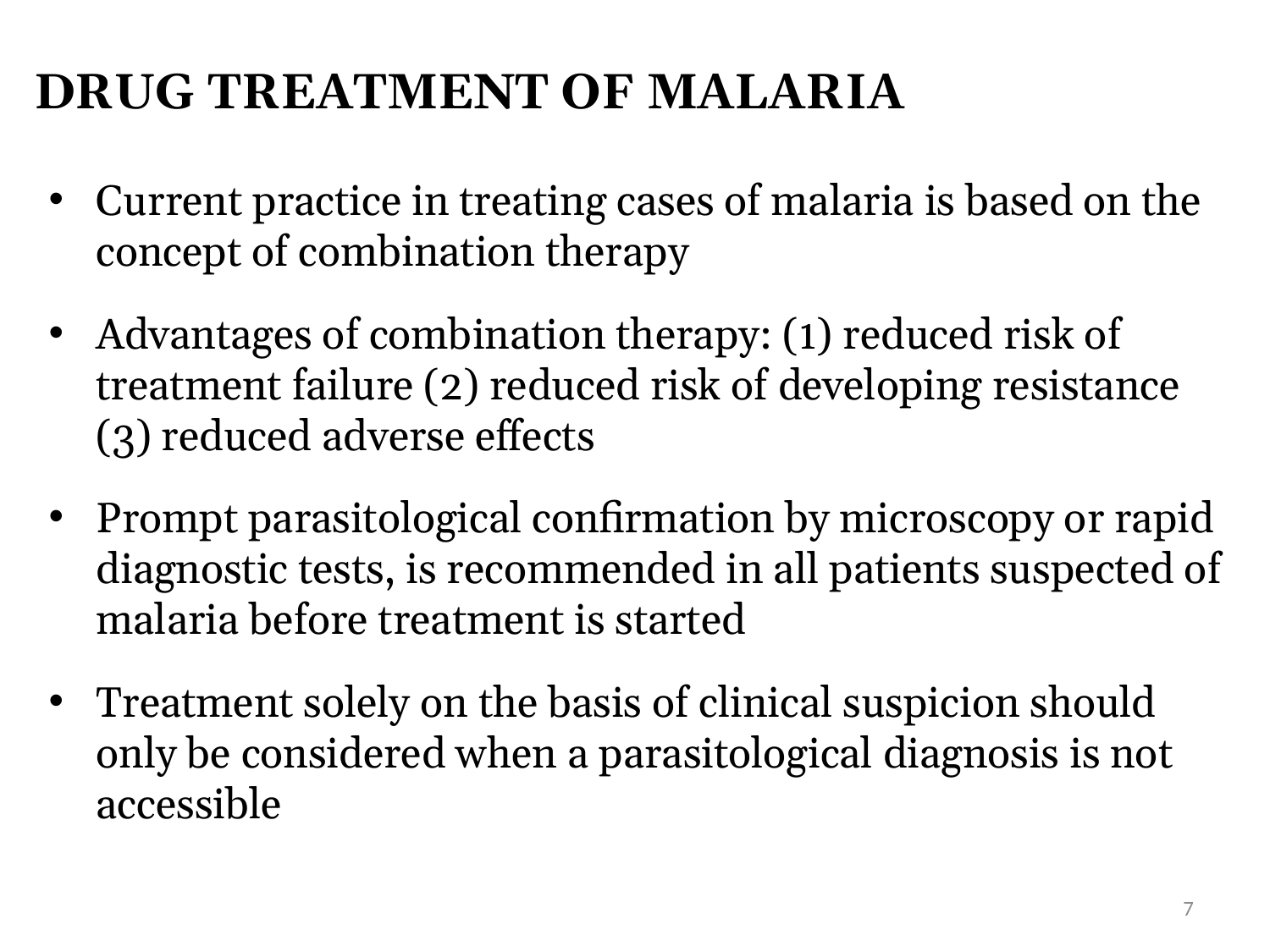

# Drug treatment of malaria
Current practice in treating cases of malaria is based on the concept of combination therapy
Advantages of combination therapy: (1) reduced risk of treatment failure (2) reduced risk of developing resistance (3) reduced adverse effects
Prompt parasitological confirmation by microscopy or rapid diagnostic tests, is recommended in all patients suspected of malaria before treatment is started
Treatment solely on the basis of clinical suspicion should only be considered when a parasitological diagnosis is not accessible
7